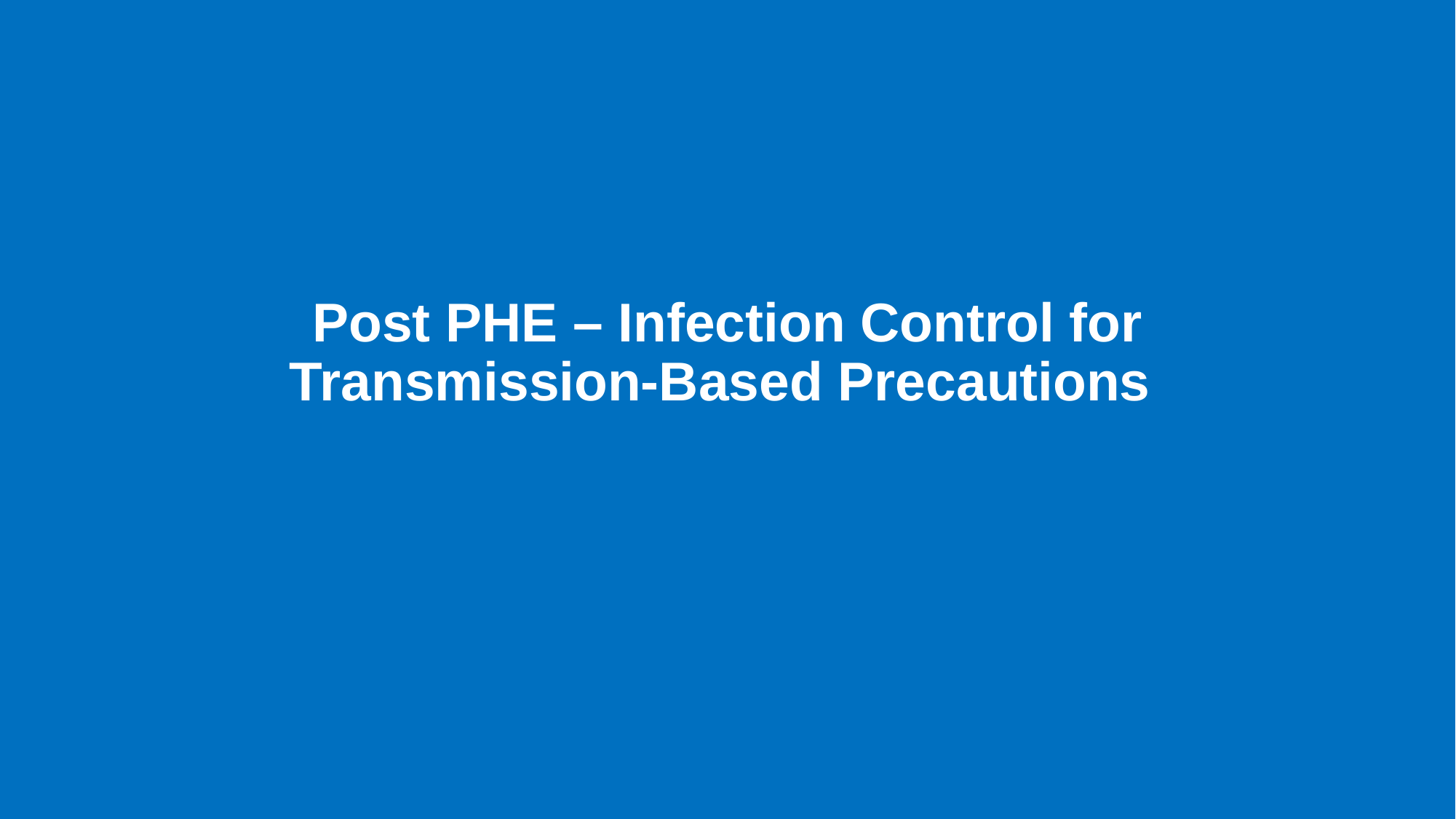

# Post PHE – Infection Control for Transmission-Based Precautions